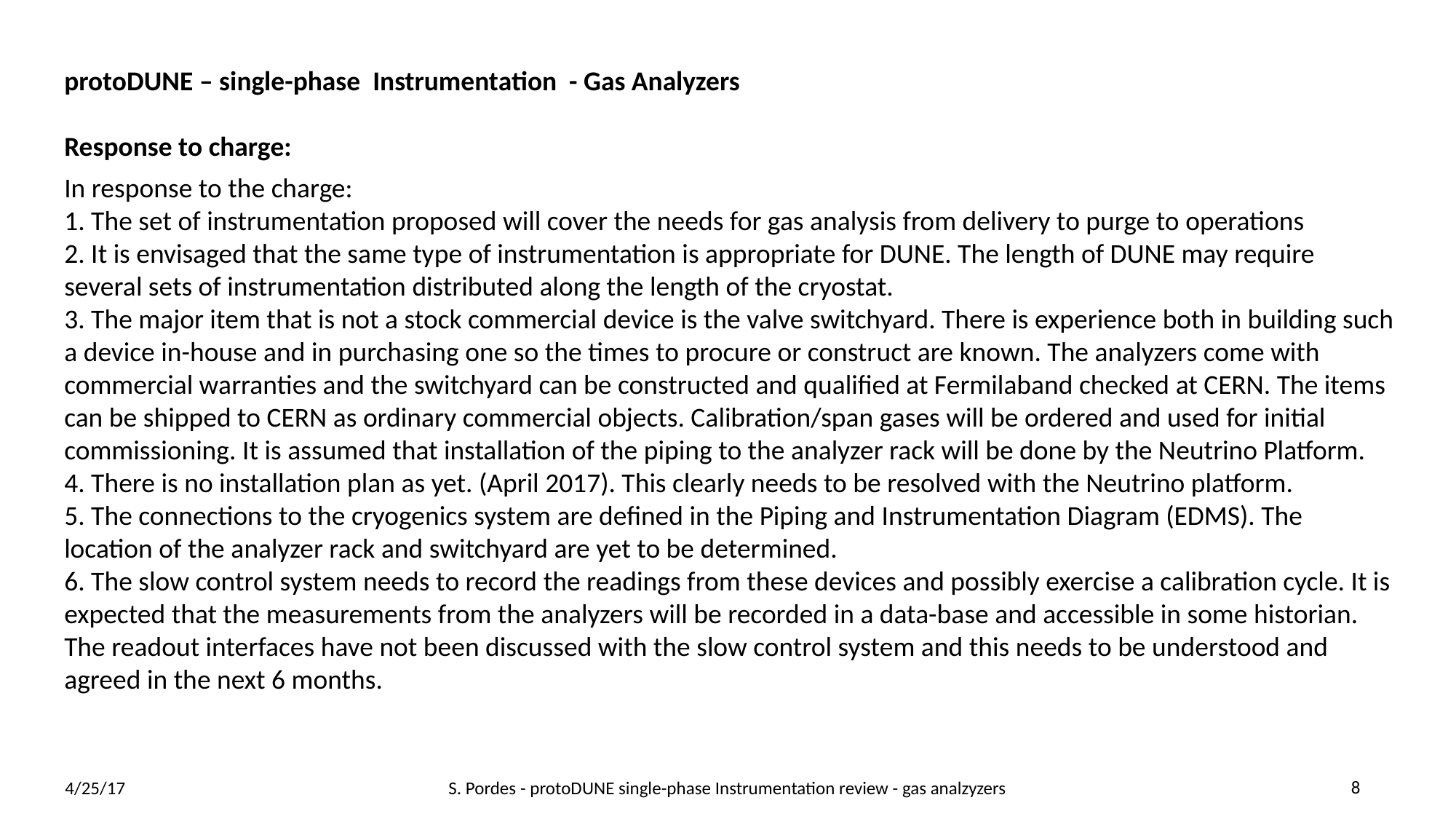

protoDUNE – single-phase  Instrumentation  - Gas Analyzers

Response to charge:
In response to the charge:
1. The set of instrumentation proposed will cover the needs for gas analysis from delivery to purge to operations
2. It is envisaged that the same type of instrumentation is appropriate for DUNE. The length of DUNE may require several sets of instrumentation distributed along the length of the cryostat.
3. The major item that is not a stock commercial device is the valve switchyard. There is experience both in building such a device in-house and in purchasing one so the times to procure or construct are known. The analyzers come with commercial warranties and the switchyard can be constructed and qualified at Fermilaband checked at CERN. The items can be shipped to CERN as ordinary commercial objects. Calibration/span gases will be ordered and used for initial commissioning. It is assumed that installation of the piping to the analyzer rack will be done by the Neutrino Platform.
4. There is no installation plan as yet. (April 2017). This clearly needs to be resolved with the Neutrino platform.
5. The connections to the cryogenics system are defined in the Piping and Instrumentation Diagram (EDMS). The location of the analyzer rack and switchyard are yet to be determined.
6. The slow control system needs to record the readings from these devices and possibly exercise a calibration cycle. It is expected that the measurements from the analyzers will be recorded in a data-base and accessible in some historian. The readout interfaces have not been discussed with the slow control system and this needs to be understood and agreed in the next 6 months.
8
S. Pordes - protoDUNE single-phase Instrumentation review - gas analzyzers
4/25/17